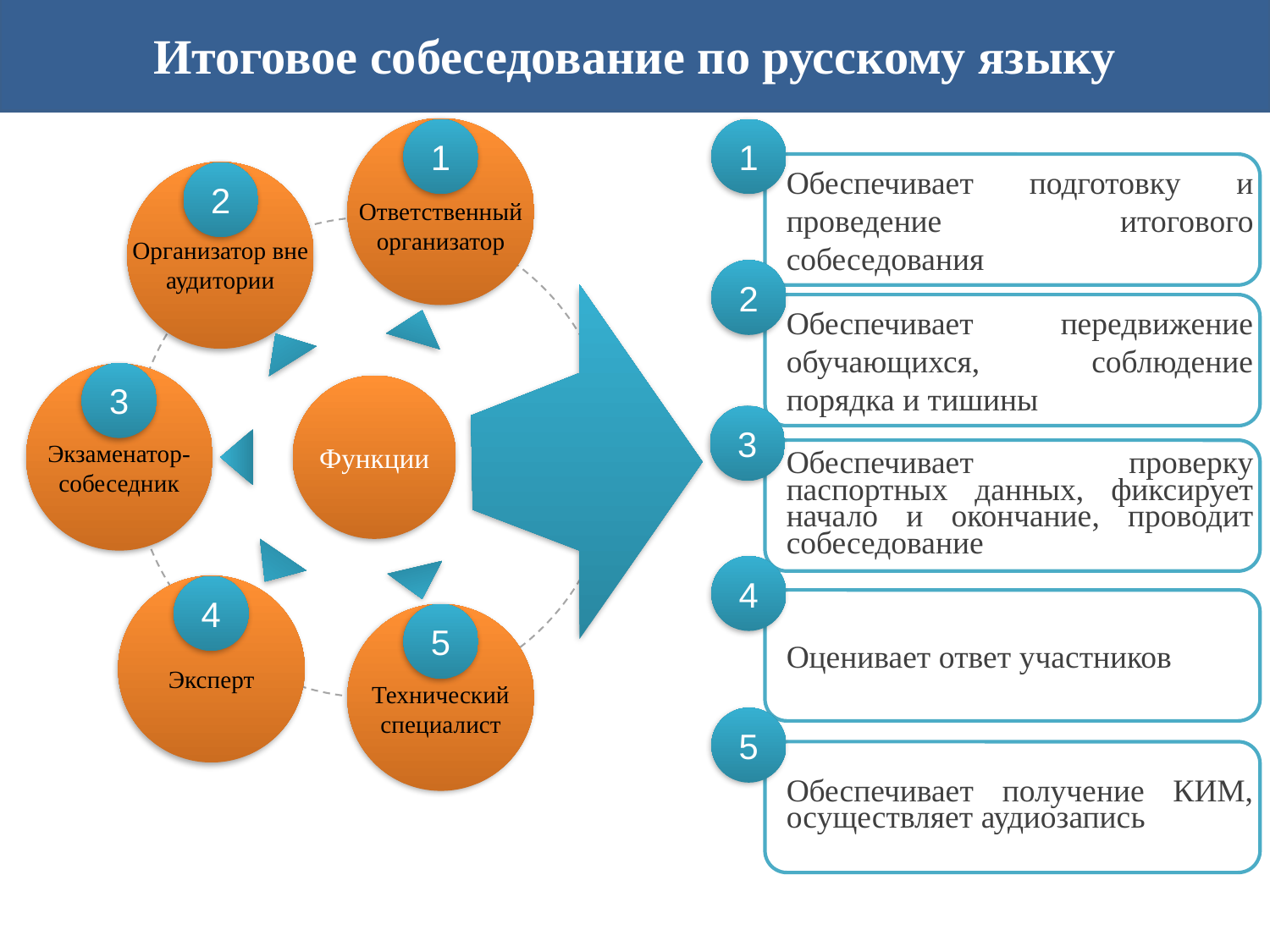

Итоговое собеседование по русскому языку

Функции

1
1
Обеспечивает подготовку и проведение итогового собеседования
2
Ответственный организатор
Организатор вне аудитории
2
Обеспечивает передвижение обучающихся, соблюдение порядка и тишины
3
3
Экзаменатор-собеседник
Обеспечивает проверку паспортных данных, фиксирует начало и окончание, проводит собеседование
4
4
Оценивает ответ участников
5
Эксперт
Технический специалист
5
Обеспечивает получение КИМ, осуществляет аудиозапись